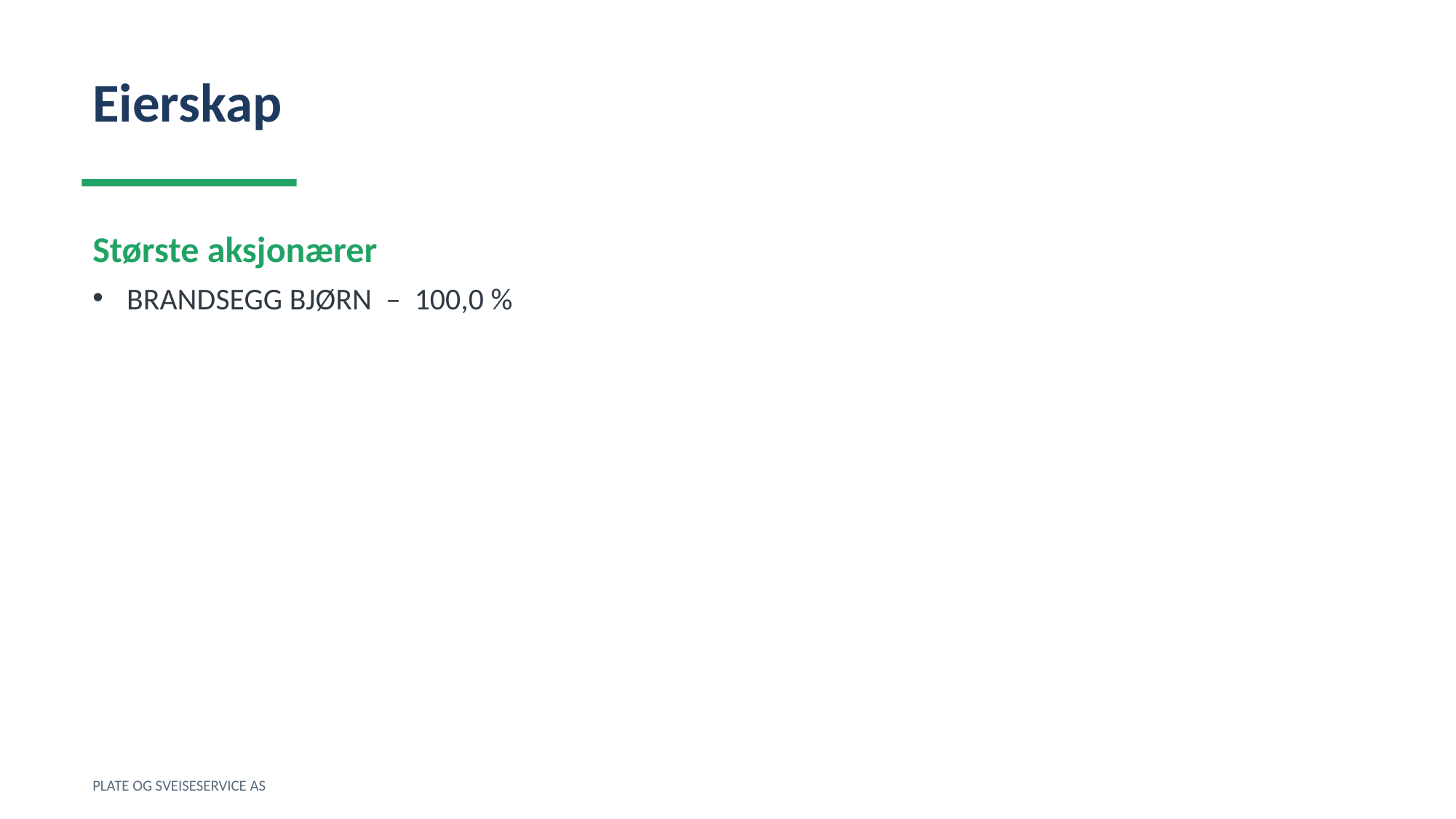

Eierskap

Største aksjonærer
BRANDSEGG BJØRN  –  100,0 %
PLATE OG SVEISESERVICE AS